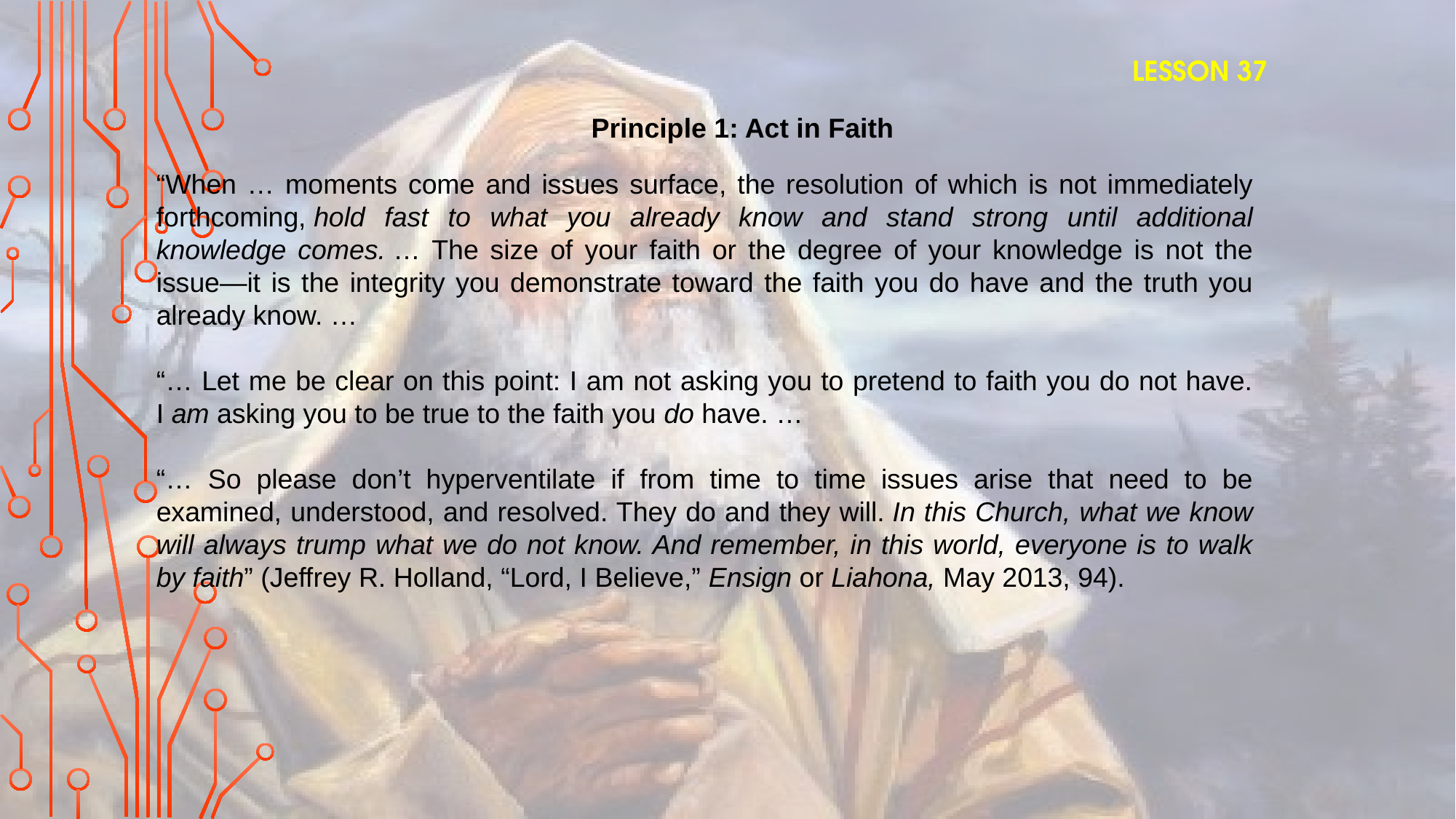

LESSON 37
Principle 1: Act in Faith
“When … moments come and issues surface, the resolution of which is not immediately forthcoming, hold fast to what you already know and stand strong until additional knowledge comes. … The size of your faith or the degree of your knowledge is not the issue—it is the integrity you demonstrate toward the faith you do have and the truth you already know. …

“… Let me be clear on this point: I am not asking you to pretend to faith you do not have. I am asking you to be true to the faith you do have. …

“… So please don’t hyperventilate if from time to time issues arise that need to be examined, understood, and resolved. They do and they will. In this Church, what we know will always trump what we do not know. And remember, in this world, everyone is to walk by faith” (Jeffrey R. Holland, “Lord, I Believe,” Ensign or Liahona, May 2013, 94).